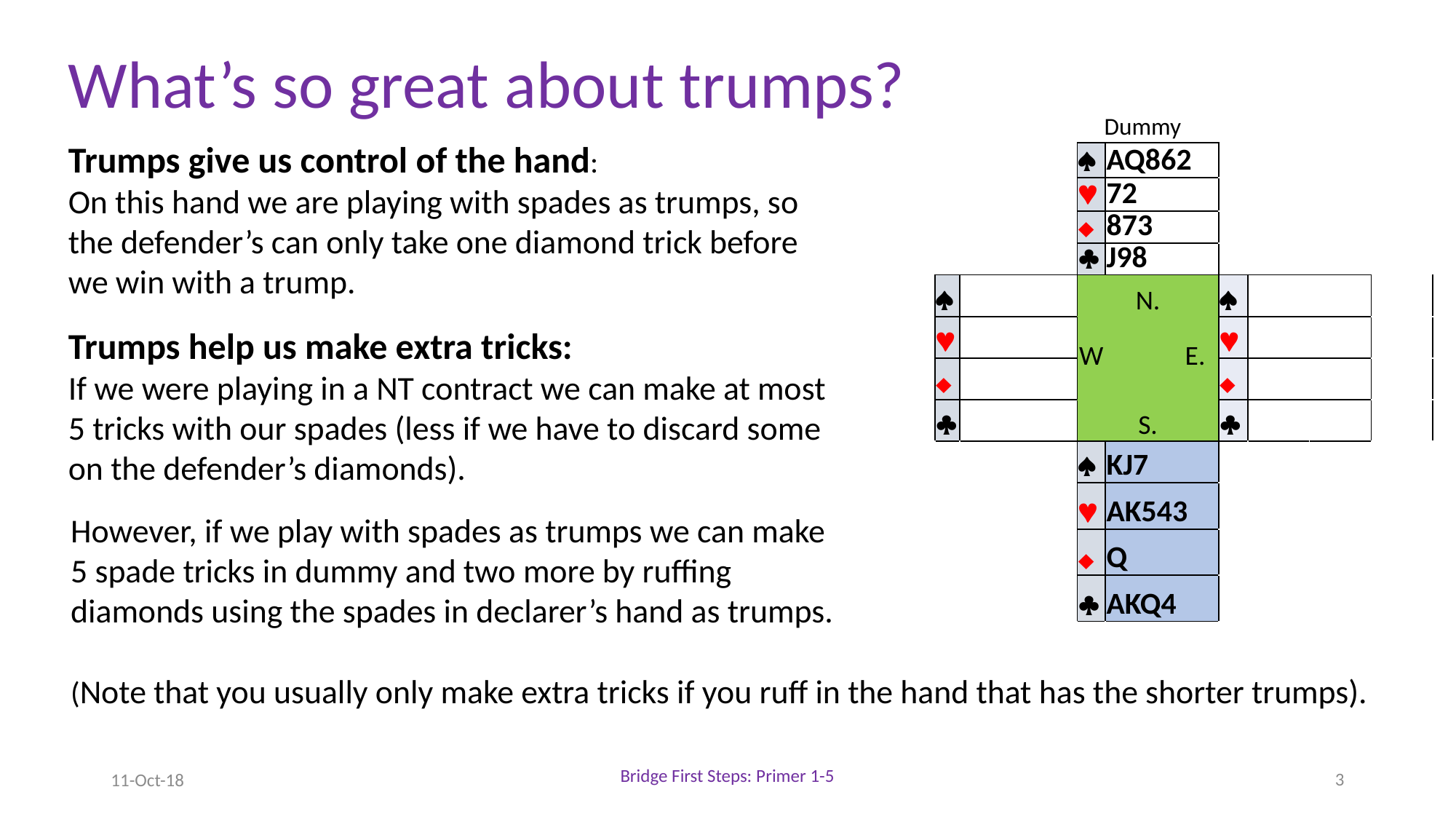

# What’s so great about trumps?
|  |  |  |  |  |  |  |  |  |
| --- | --- | --- | --- | --- | --- | --- | --- | --- |
|  |  |  | ♠ | AQ862 |  |  |  |  |
|  |  |  | ♥ | 72 |  |  |  |  |
|  |  |  | ♦ | 873 |  |  |  |  |
|  |  |  | ♣ | J98 |  |  |  |  |
|  | ♠ |  | N. |  | ♠ |  |  |  |
|  | ♥ |  | W | E. | ♥ |  |  |  |
|  | ♦ |  |  |  | ♦ |  |  |  |
|  | ♣ |  | S. |  | ♣ |  |  |  |
|  |  |  | ♠ | KJ7 |  |  |  |  |
|  |  |  | ♥ | AK543 |  |  |  |  |
|  |  |  | ♦ | Q |  |  |  |  |
|  |  |  | ♣ | AKQ4 |  |  |  |  |
|  |  |  |  |  |  |  |  |  |
Dummy
Trumps give us control of the hand:
On this hand we are playing with spades as trumps, so the defender’s can only take one diamond trick before we win with a trump.
Trumps help us make extra tricks:
If we were playing in a NT contract we can make at most 5 tricks with our spades (less if we have to discard some on the defender’s diamonds).

However, if we play with spades as trumps we can make 5 spade tricks in dummy and two more by ruffing diamonds using the spades in declarer’s hand as trumps.
(Note that you usually only make extra tricks if you ruff in the hand that has the shorter trumps).
Bridge First Steps: Primer 1-5
3
11-Oct-18